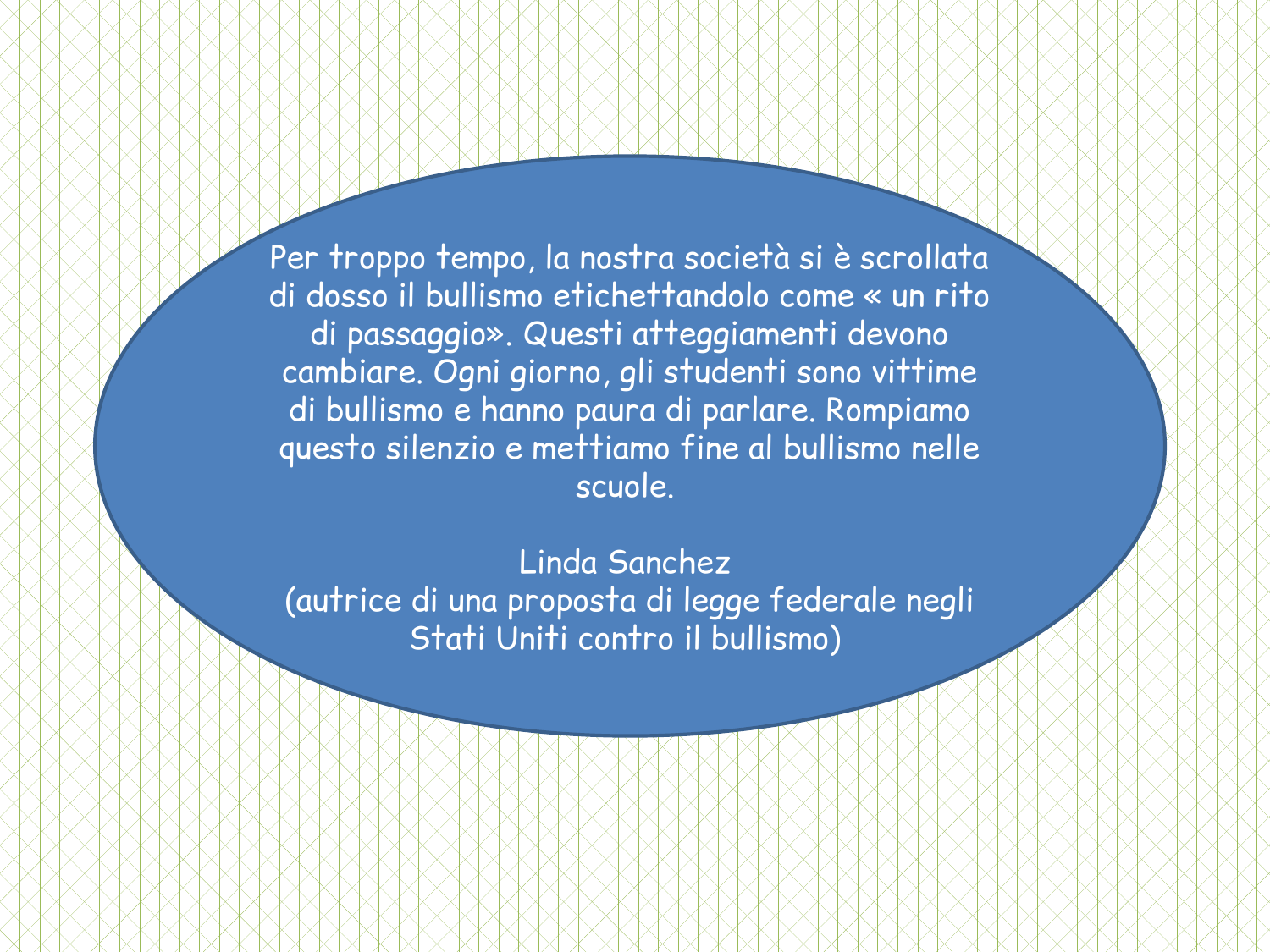

Per troppo tempo, la nostra società si è scrollata di dosso il bullismo etichettandolo come « un rito di passaggio». Questi atteggiamenti devono cambiare. Ogni giorno, gli studenti sono vittime di bullismo e hanno paura di parlare. Rompiamo questo silenzio e mettiamo fine al bullismo nelle scuole.

Linda Sanchez
(autrice di una proposta di legge federale negli Stati Uniti contro il bullismo)